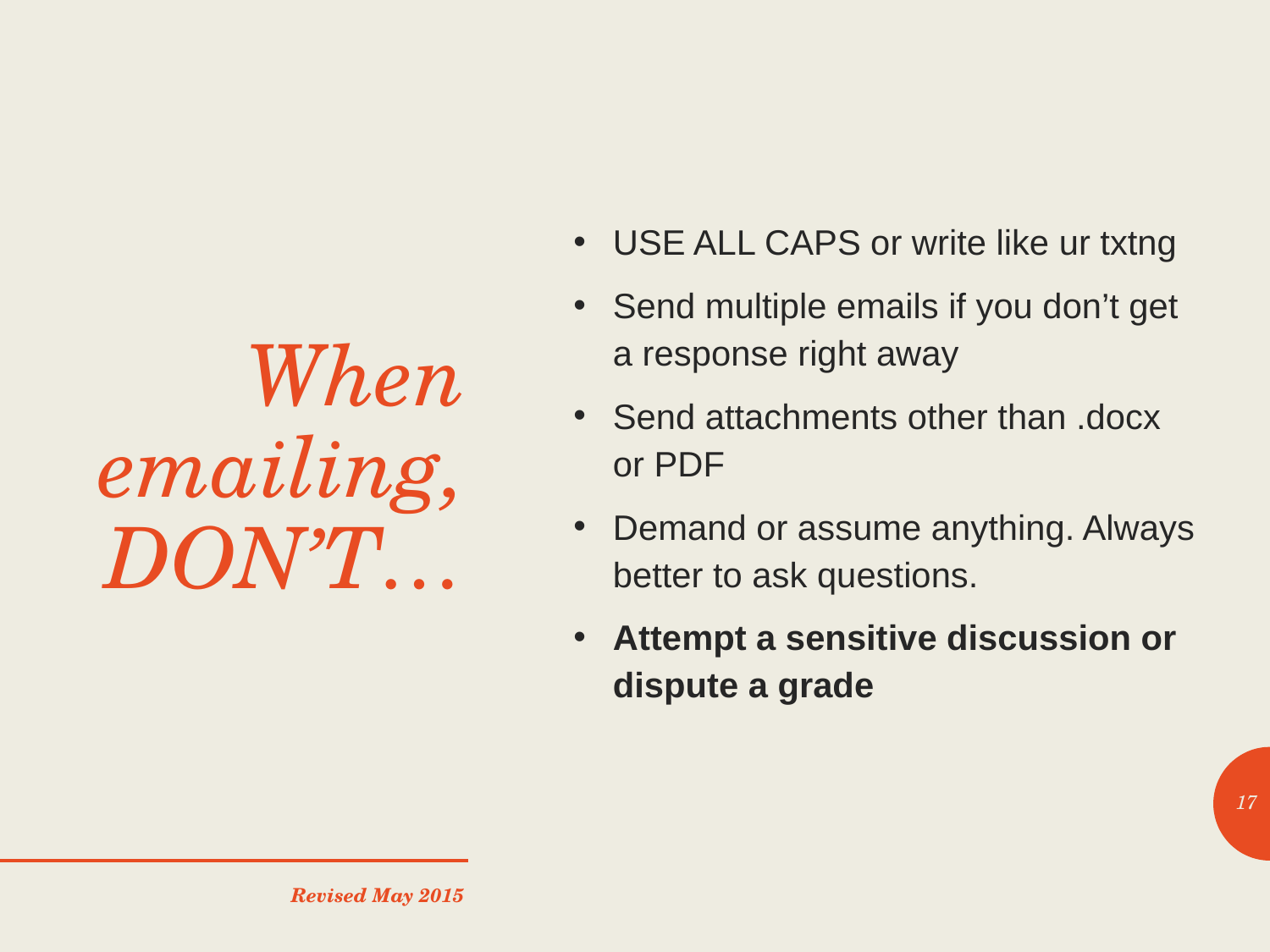

USE ALL CAPS or write like ur txtng
Send multiple emails if you don’t get a response right away
Send attachments other than .docx or PDF
Demand or assume anything. Always better to ask questions.
Attempt a sensitive discussion or dispute a grade
# When emailing, DON’T…
17
Revised May 2015